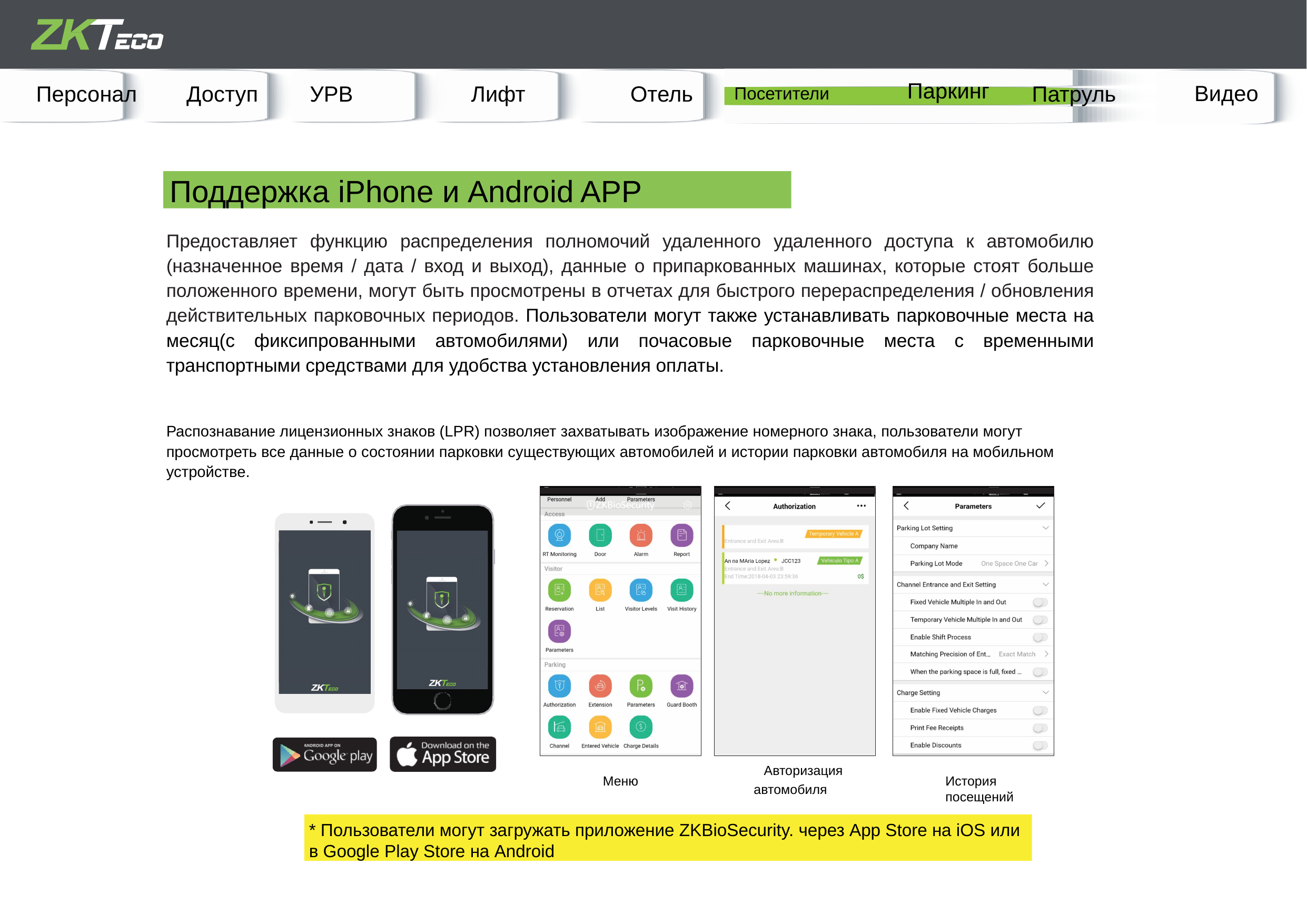

Патруль
Посетители

УРВ
Паркинг
Персонал
Доступ
Отель
Видео
Лифт

Поддержка iPhone и Android APP
Предоставляет функцию распределения полномочий удаленного удаленного доступа к автомобилю (назначенное время / дата / вход и выход), данные о припаркованных машинах, которые стоят больше положенного времени, могут быть просмотрены в отчетах для быстрого перераспределения / обновления действительных парковочных периодов. Пользователи могут также устанавливать парковочные места на месяц(с фиксипрованными автомобилями) или почасовые парковочные места с временными транспортными средствами для удобства установления оплаты.
Распознавание лицензионных знаков (LPR) позволяет захватывать изображение номерного знака, пользователи могут просмотреть все данные о состоянии парковки существующих автомобилей и истории парковки автомобиля на мобильном устройстве.

Авторизация автомобиля
Меню
История посещений
* Пользователи могут загружать приложение ZKBioSecurity. через App Store на iOS или в Google Play Store на Android